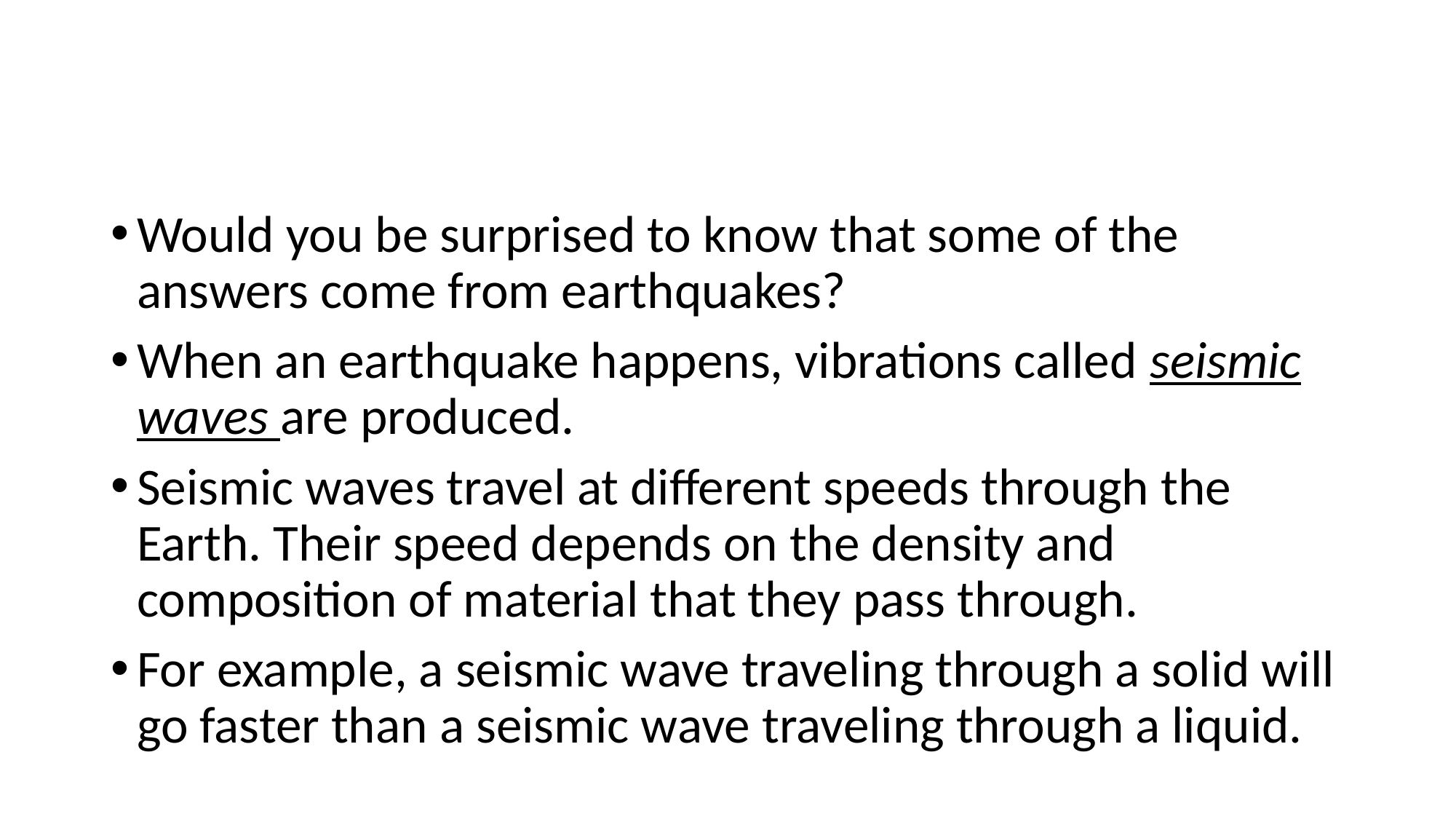

#
Would you be surprised to know that some of the answers come from earthquakes?
When an earthquake happens, vibrations called seismic waves are produced.
Seismic waves travel at different speeds through the Earth. Their speed depends on the density and composition of material that they pass through.
For example, a seismic wave traveling through a solid will go faster than a seismic wave traveling through a liquid.